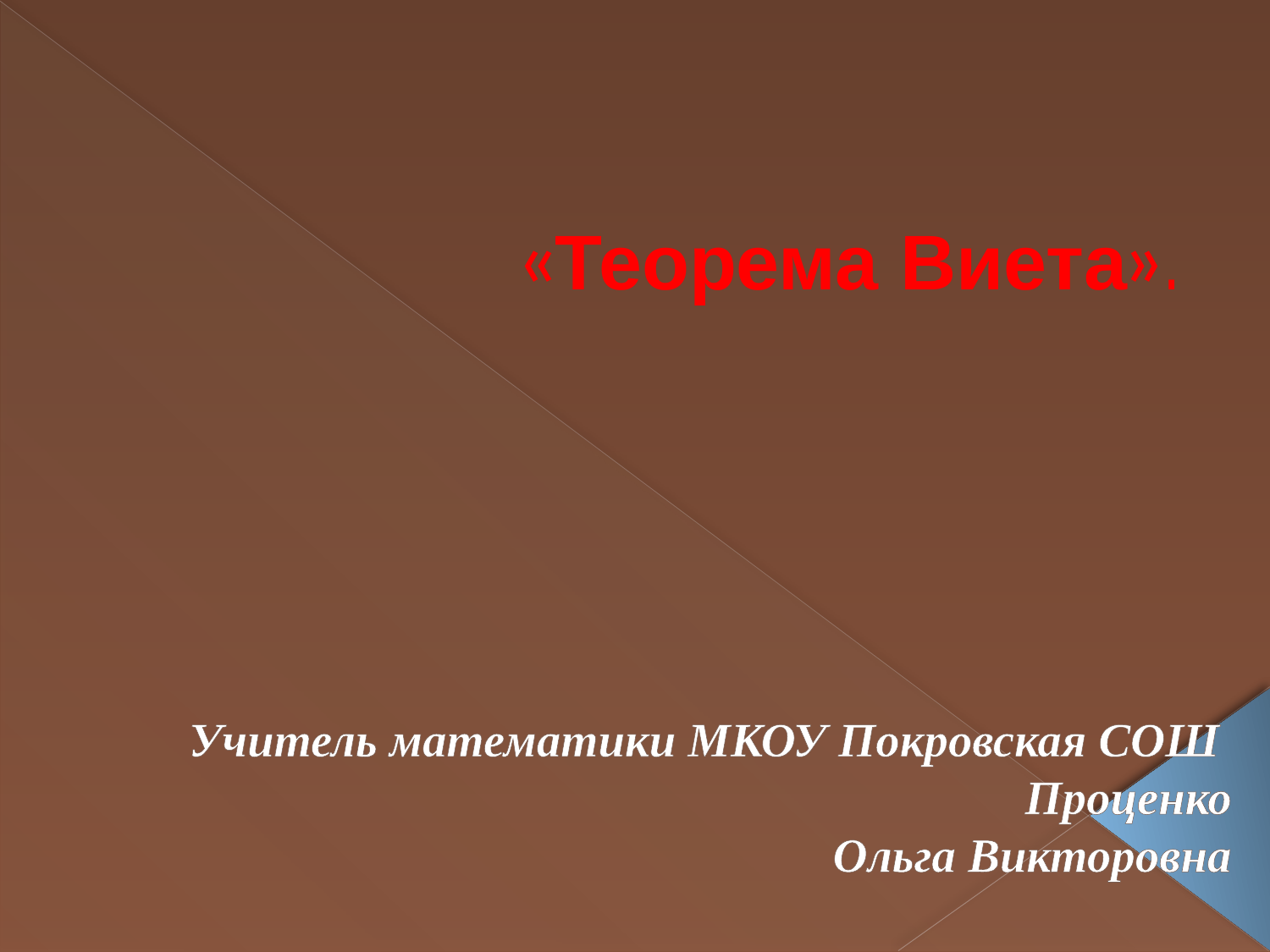

# «Теорема Виета».

Учитель математики МКОУ Покровская СОШ  Проценко
Ольга Викторовна